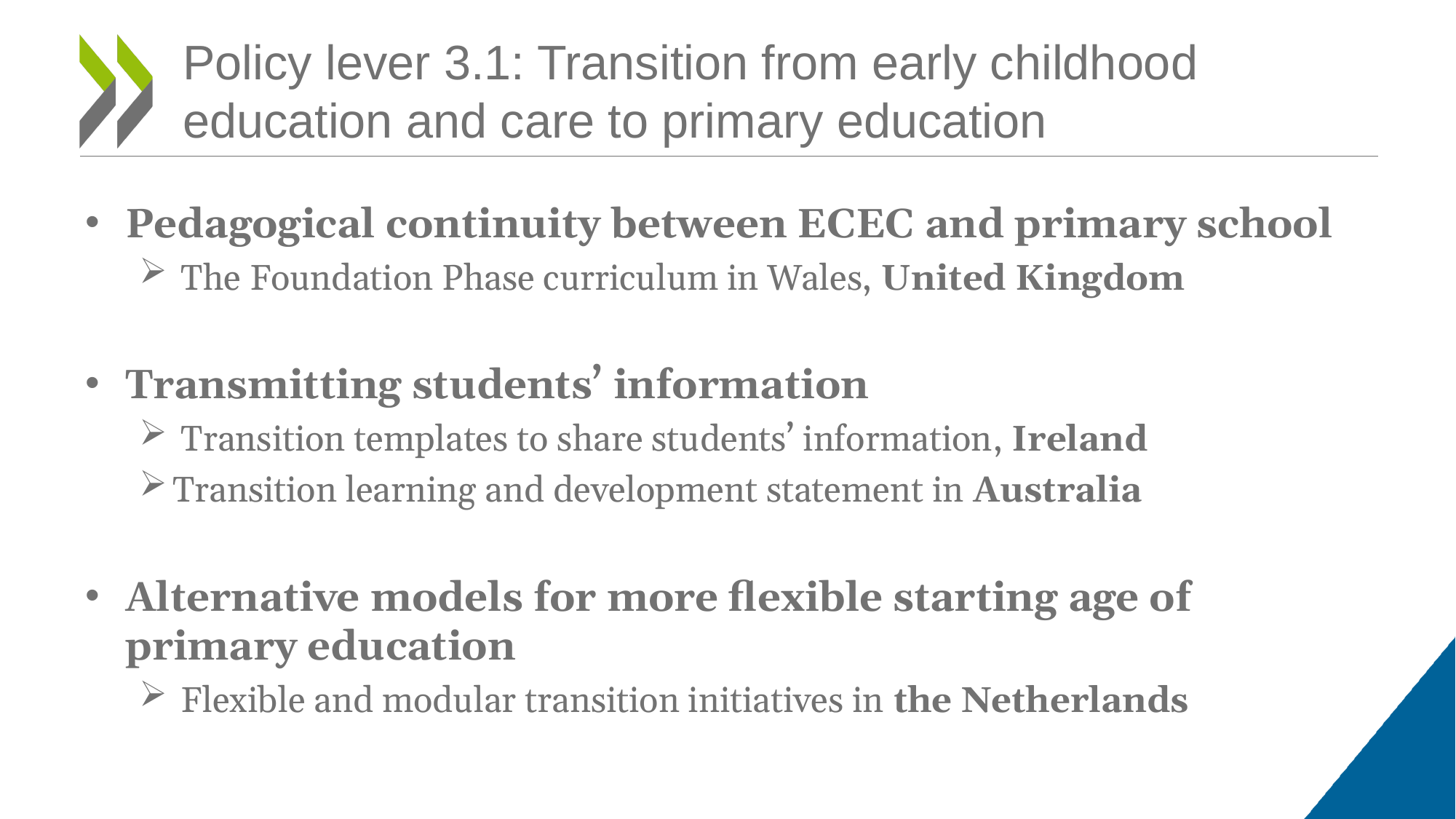

# Policy lever 3.1: Transition from early childhood education and care to primary education
Pedagogical continuity between ECEC and primary school
 The Foundation Phase curriculum in Wales, United Kingdom

Transmitting students’ information
 Transition templates to share students’ information, Ireland
Transition learning and development statement in Australia

Alternative models for more flexible starting age of primary education
 Flexible and modular transition initiatives in the Netherlands